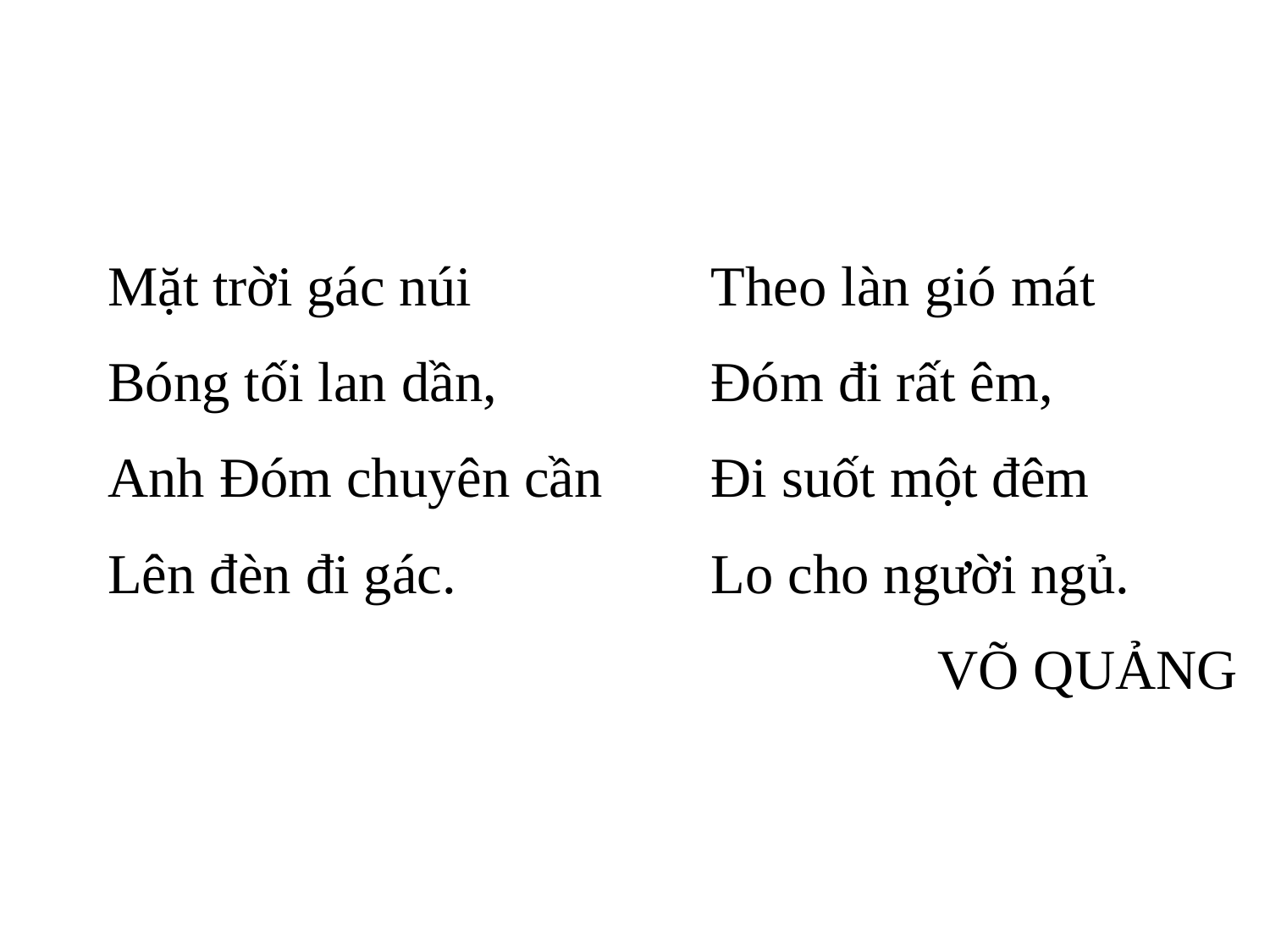

Mặt trời gác núi
Bóng tối lan dần,
Anh Đóm chuyên cần
Lên đèn đi gác.
Theo làn gió mát
Đóm đi rất êm,
Đi suốt một đêm
Lo cho người ngủ.
                VÕ QUẢNG